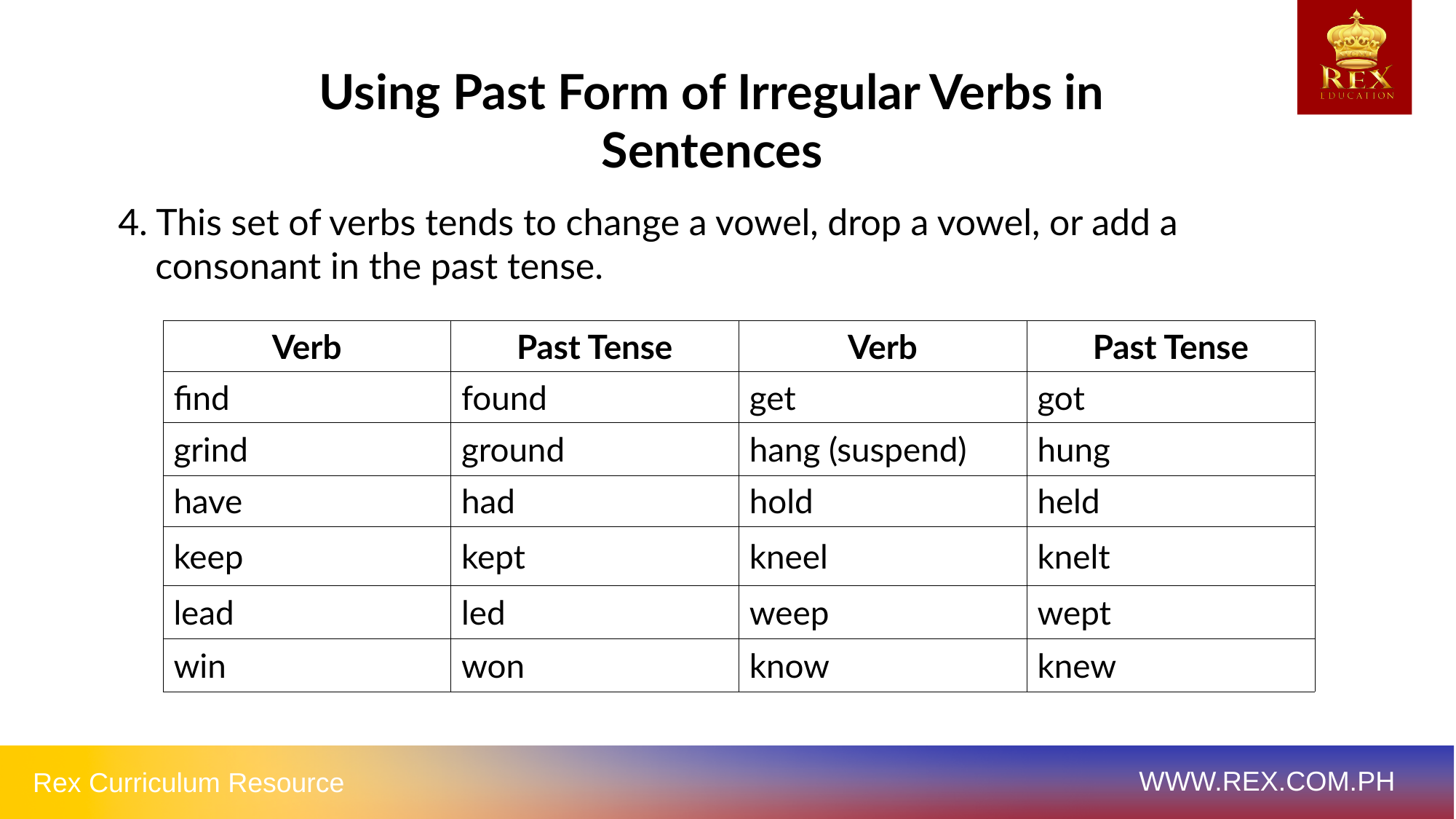

Using Past Form of Irregular Verbs in Sentences
4. This set of verbs tends to change a vowel, drop a vowel, or add a
    consonant in the past tense.
| Verb | Past Tense | Verb | Past Tense |
| --- | --- | --- | --- |
| find | found | get | got |
| grind | ground | hang (suspend) | hung |
| have | had | hold | held |
| keep | kept | kneel | knelt |
| lead | led | weep | wept |
| win | won | know | knew |